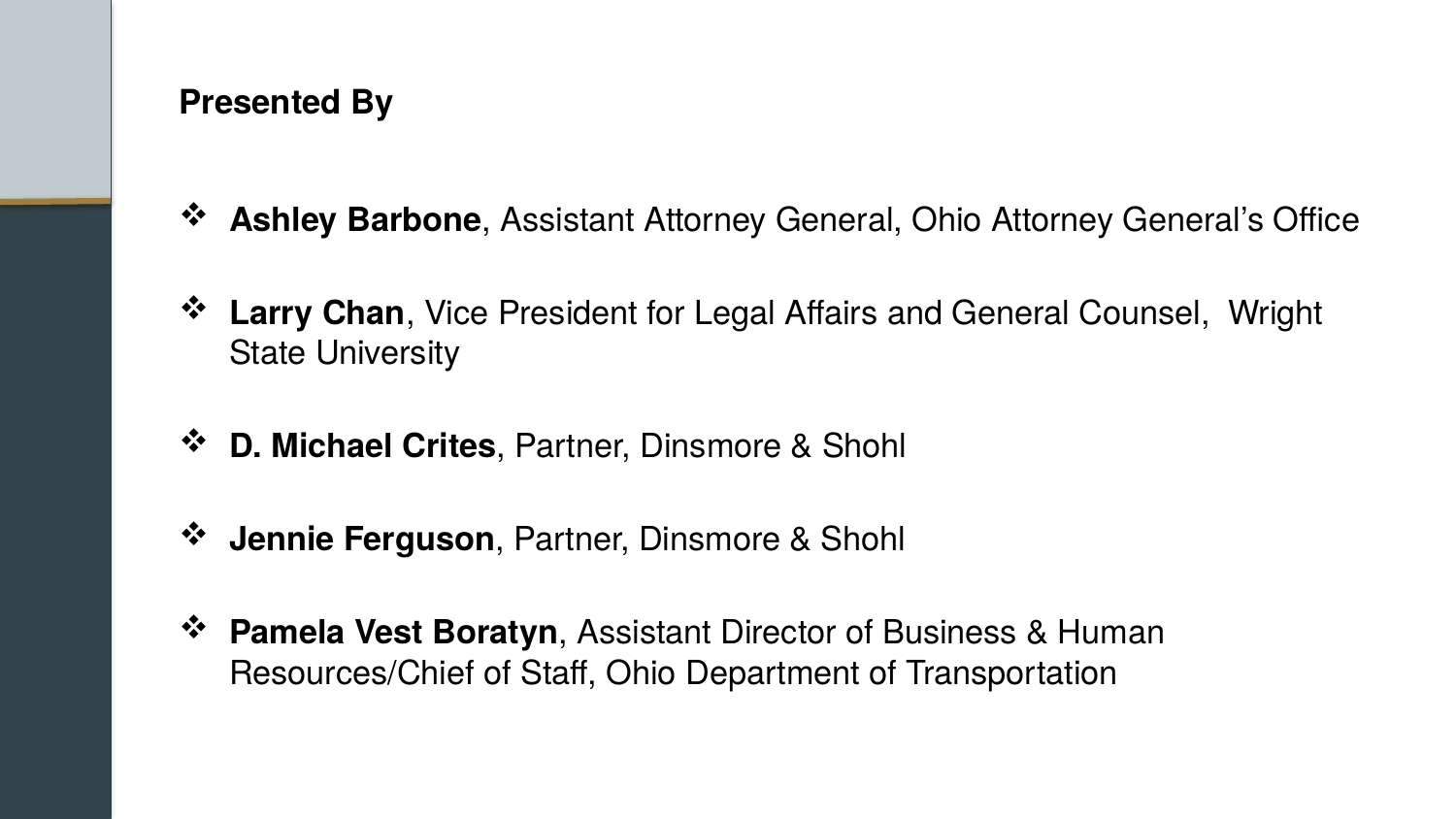

# Presented By
Ashley Barbone, Assistant Attorney General, Ohio Attorney General’s Office

Larry Chan, Vice President for Legal Affairs and General Counsel,  Wright State University

D. Michael Crites, Partner, Dinsmore & Shohl

Jennie Ferguson, Partner, Dinsmore & Shohl

Pamela Vest Boratyn, Assistant Director of Business & Human Resources/Chief of Staff, Ohio Department of Transportation